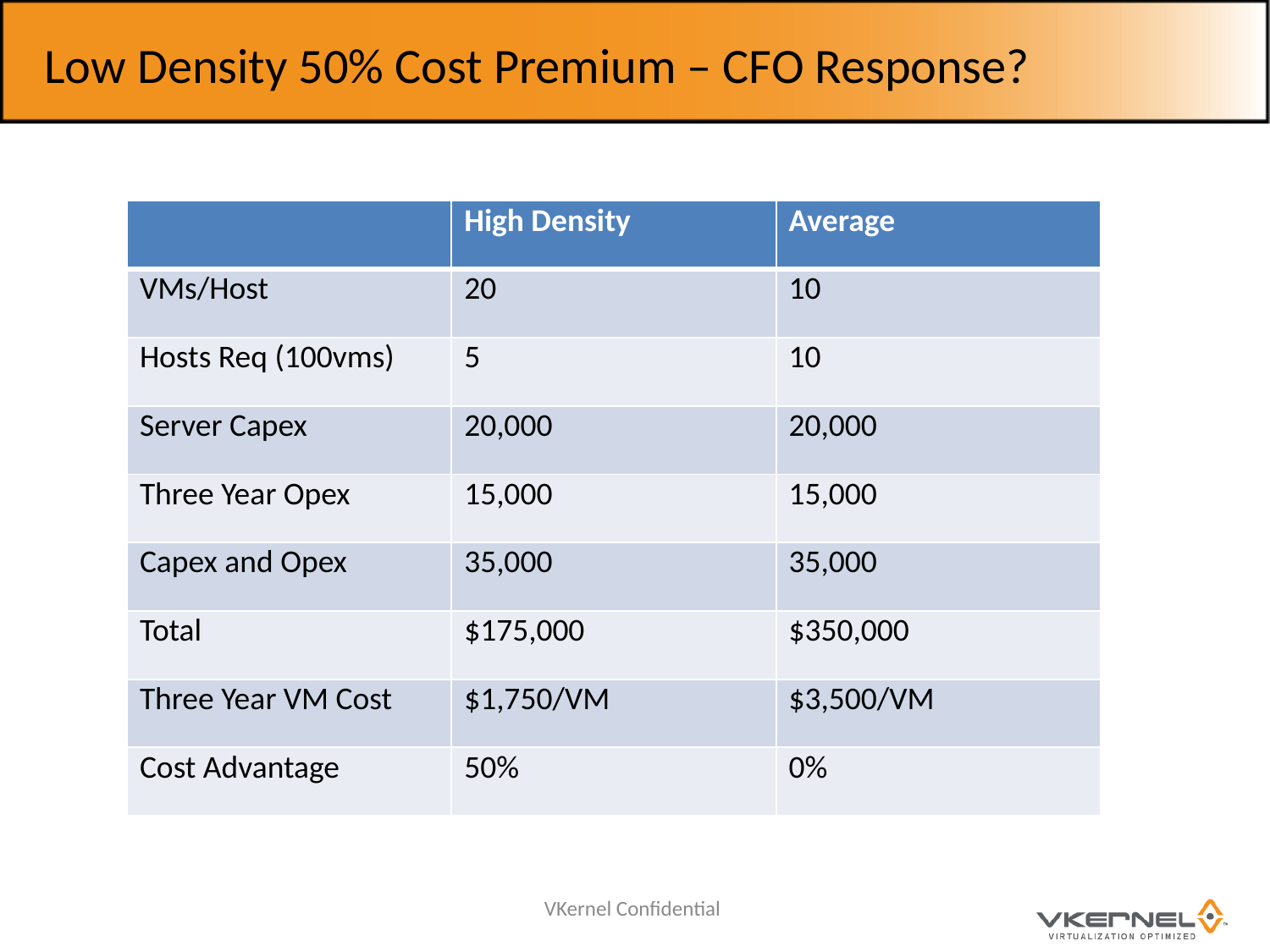

# Low Density 50% Cost Premium – CFO Response?
|  | High Density | Average |
| --- | --- | --- |
| VMs/Host | 20 | 10 |
| Hosts Req (100vms) | 5 | 10 |
| Server Capex | 20,000 | 20,000 |
| Three Year Opex | 15,000 | 15,000 |
| Capex and Opex | 35,000 | 35,000 |
| Total | $175,000 | $350,000 |
| Three Year VM Cost | $1,750/VM | $3,500/VM |
| Cost Advantage | 50% | 0% |
VKernel Confidential